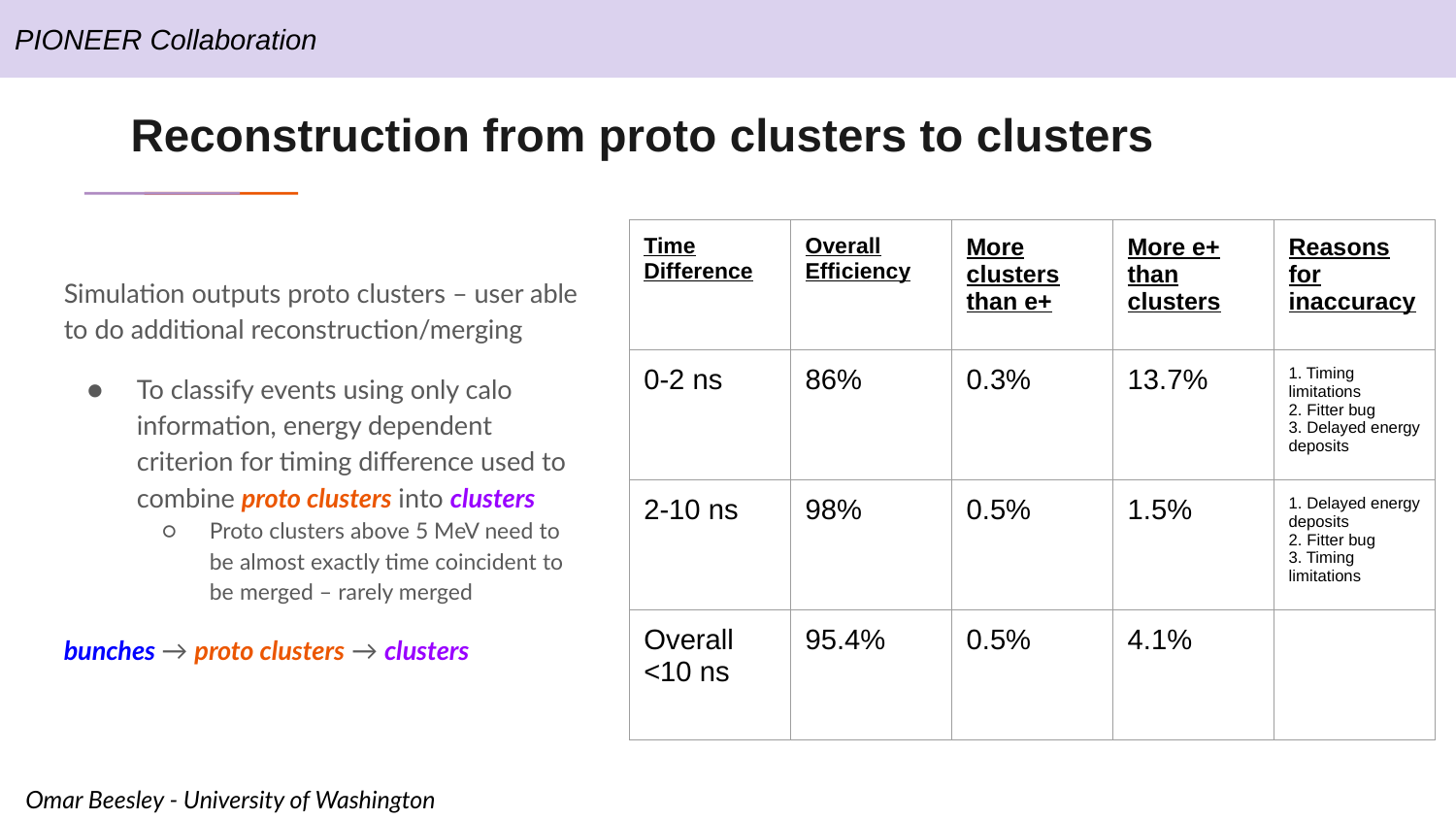

# Reconstruction from proto clusters to clusters
| Time Difference | Overall Efficiency | More clusters than e+ | More e+ than clusters | Reasons for inaccuracy |
| --- | --- | --- | --- | --- |
| 0-2 ns | 86% | 0.3% | 13.7% | 1. Timing limitations 2. Fitter bug 3. Delayed energy deposits |
| 2-10 ns | 98% | 0.5% | 1.5% | 1. Delayed energy deposits 2. Fitter bug 3. Timing limitations |
| Overall <10 ns | 95.4% | 0.5% | 4.1% |  |
Simulation outputs proto clusters – user able to do additional reconstruction/merging
To classify events using only calo information, energy dependent criterion for timing difference used to combine proto clusters into clusters
Proto clusters above 5 MeV need to be almost exactly time coincident to be merged – rarely merged
bunches → proto clusters → clusters